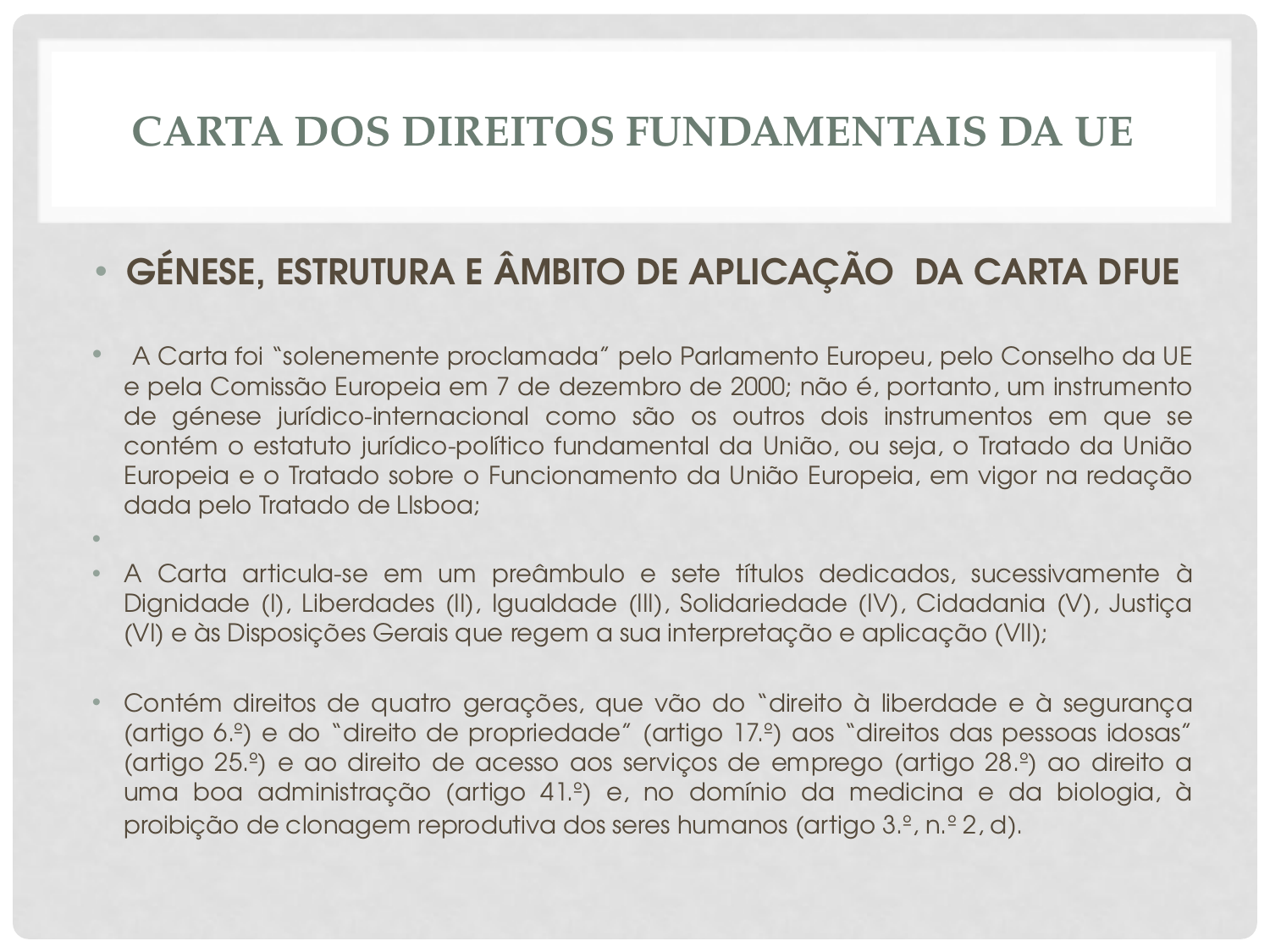

# CARTA DOS DIREITOS FUNDAMENTAIS DA UE
GÉNESE, ESTRUTURA E ÂMBITO DE APLICAÇÃO  DA CARTA DFUE

 A Carta foi “solenemente proclamada” pelo Parlamento Europeu, pelo Conselho da UE e pela Comissão Europeia em 7 de dezembro de 2000; não é, portanto, um instrumento de génese jurídico-internacional como são os outros dois instrumentos em que se contém o estatuto jurídico-político fundamental da União, ou seja, o Tratado da União Europeia e o Tratado sobre o Funcionamento da União Europeia, em vigor na redação dada pelo Tratado de LIsboa;

A Carta articula-se em um preâmbulo e sete títulos dedicados, sucessivamente à Dignidade (I), Liberdades (II), Igualdade (III), Solidariedade (IV), Cidadania (V), Justiça (VI) e às Disposições Gerais que regem a sua interpretação e aplicação (VII);

Contém direitos de quatro gerações, que vão do “direito à liberdade e à segurança (artigo 6.º) e do “direito de propriedade” (artigo 17.º) aos “direitos das pessoas idosas” (artigo 25.º) e ao direito de acesso aos serviços de emprego (artigo 28.º) ao direito a uma boa administração (artigo 41.º) e, no domínio da medicina e da biologia, à proibição de clonagem reprodutiva dos seres humanos (artigo 3.º, n.º 2, d).